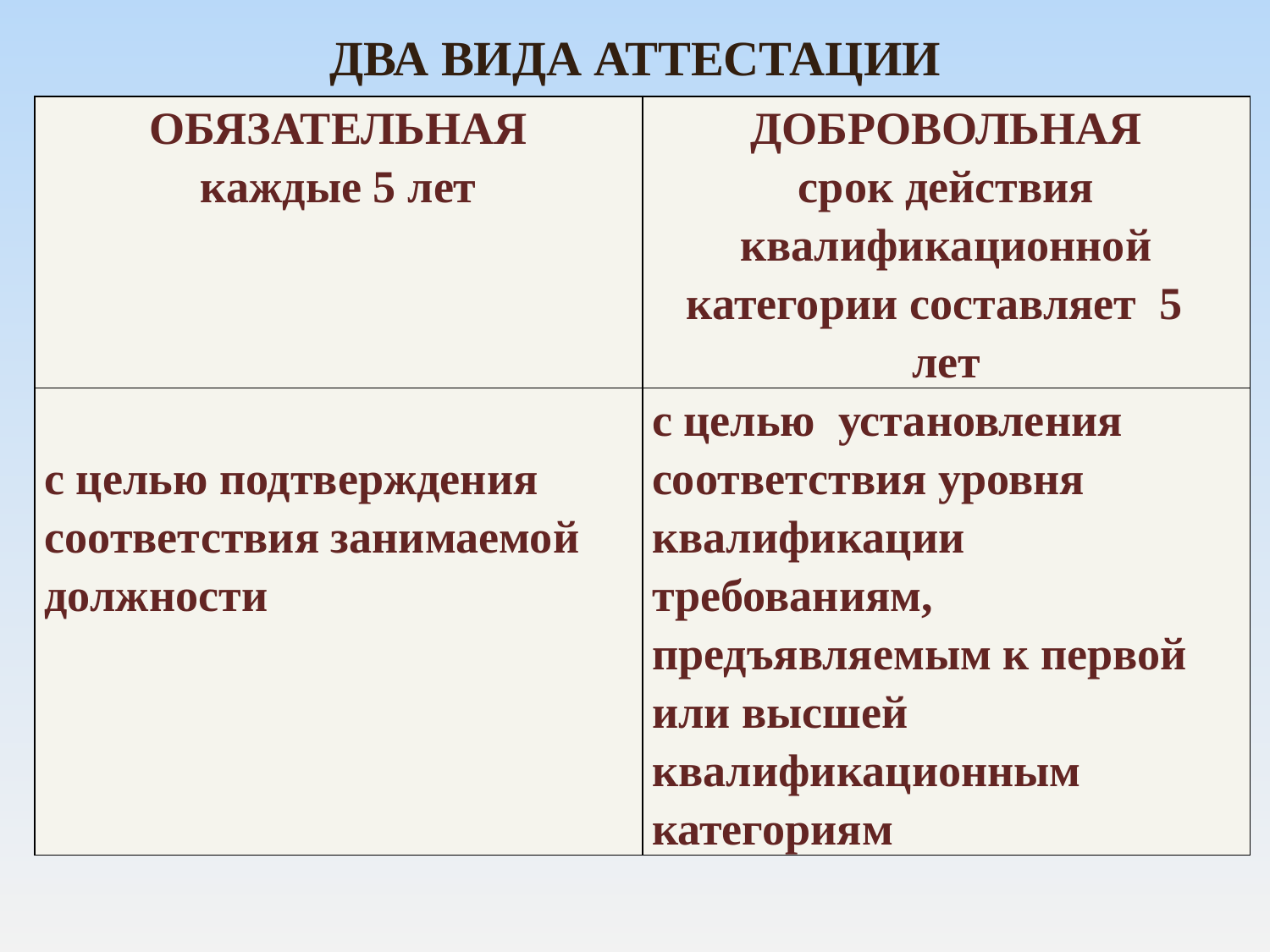

# ДВА ВИДА АТТЕСТАЦИИ
| ОБЯЗАТЕЛЬНАЯ каждые 5 лет | ДОБРОВОЛЬНАЯ срок действия квалификационной категории составляет 5 лет |
| --- | --- |
| с целью подтверждения соответствия занимаемой должности | с целью установления соответствия уровня квалификации требованиям, предъявляемым к первой или высшей квалификационным категориям |